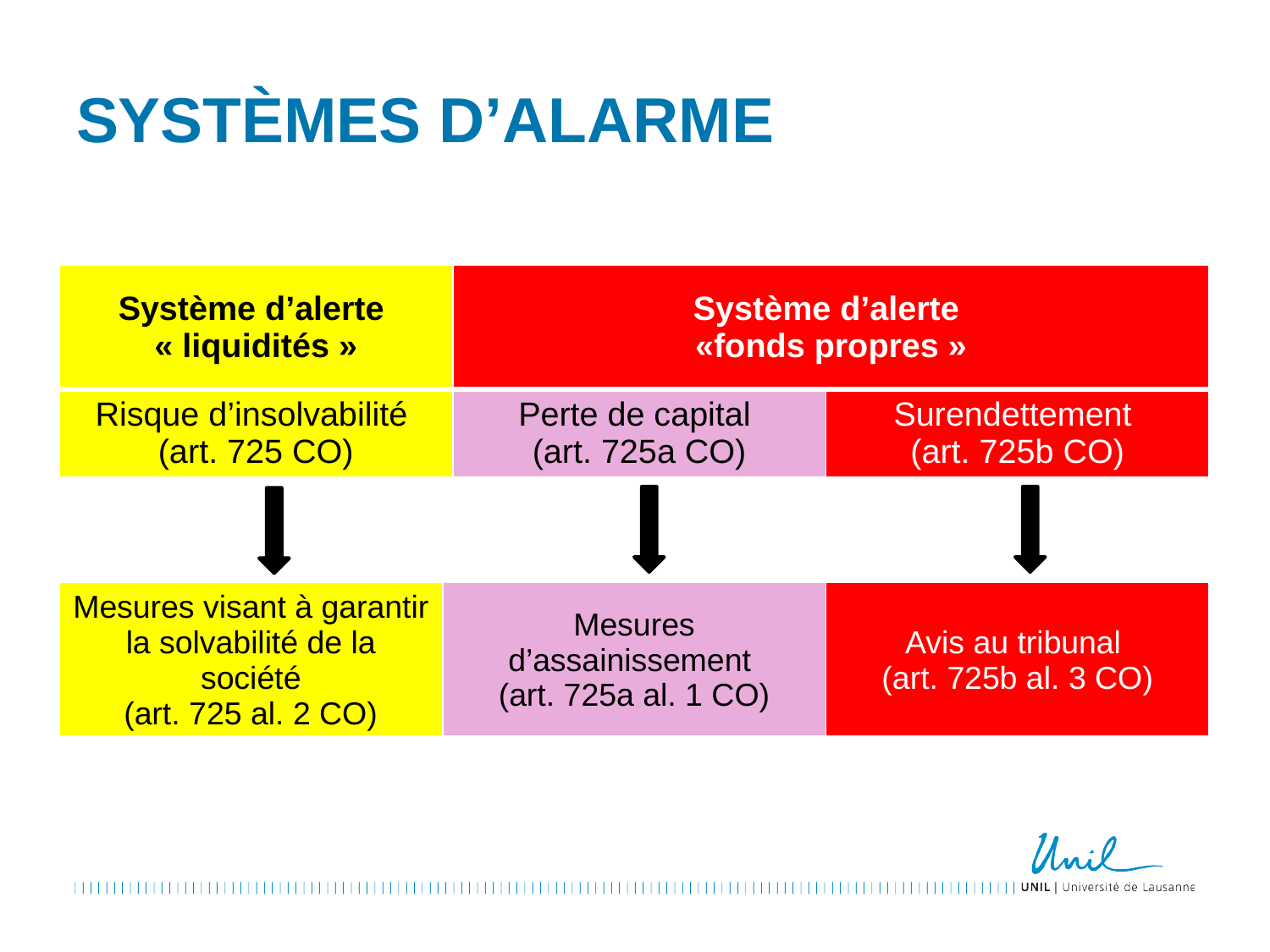

# Systèmes d’alarme
| Système d’alerte « liquidités » | Système d’alerte «fonds propres » |  |
| --- | --- | --- |
| Risque d’insolvabilité (art. 725 CO) | Perte de capital (art. 725a CO) | Surendettement (art. 725b CO) |

| Mesures visant à garantir la solvabilité de la société (art. 725 al. 2 CO) | Mesures d’assainissement (art. 725a al. 1 CO) | Avis au tribunal (art. 725b al. 3 CO) |
| --- | --- | --- |